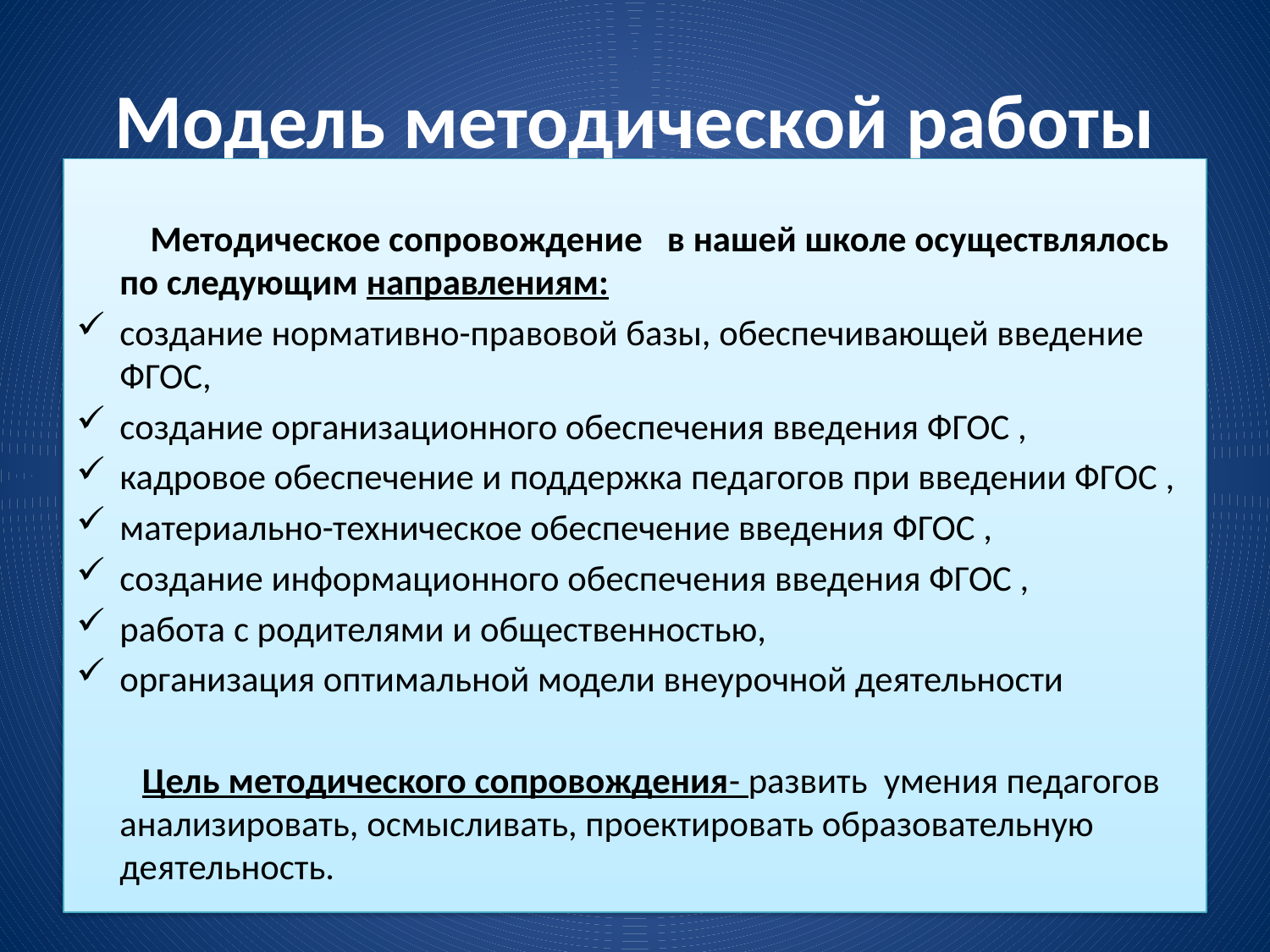

# Модель методической работы

         Методическое сопровождение   в нашей школе осуществлялось по следующим направлениям:
создание нормативно-правовой базы, обеспечивающей введение ФГОС,
создание организационного обеспечения введения ФГОС ,
кадровое обеспечение и поддержка педагогов при введении ФГОС ,
материально-техническое обеспечение введения ФГОС ,
создание информационного обеспечения введения ФГОС ,
работа с родителями и общественностью,
организация оптимальной модели внеурочной деятельности

        Цель методического сопровождения- развить  умения педагогов анализировать, осмысливать, проектировать образовательную деятельность.